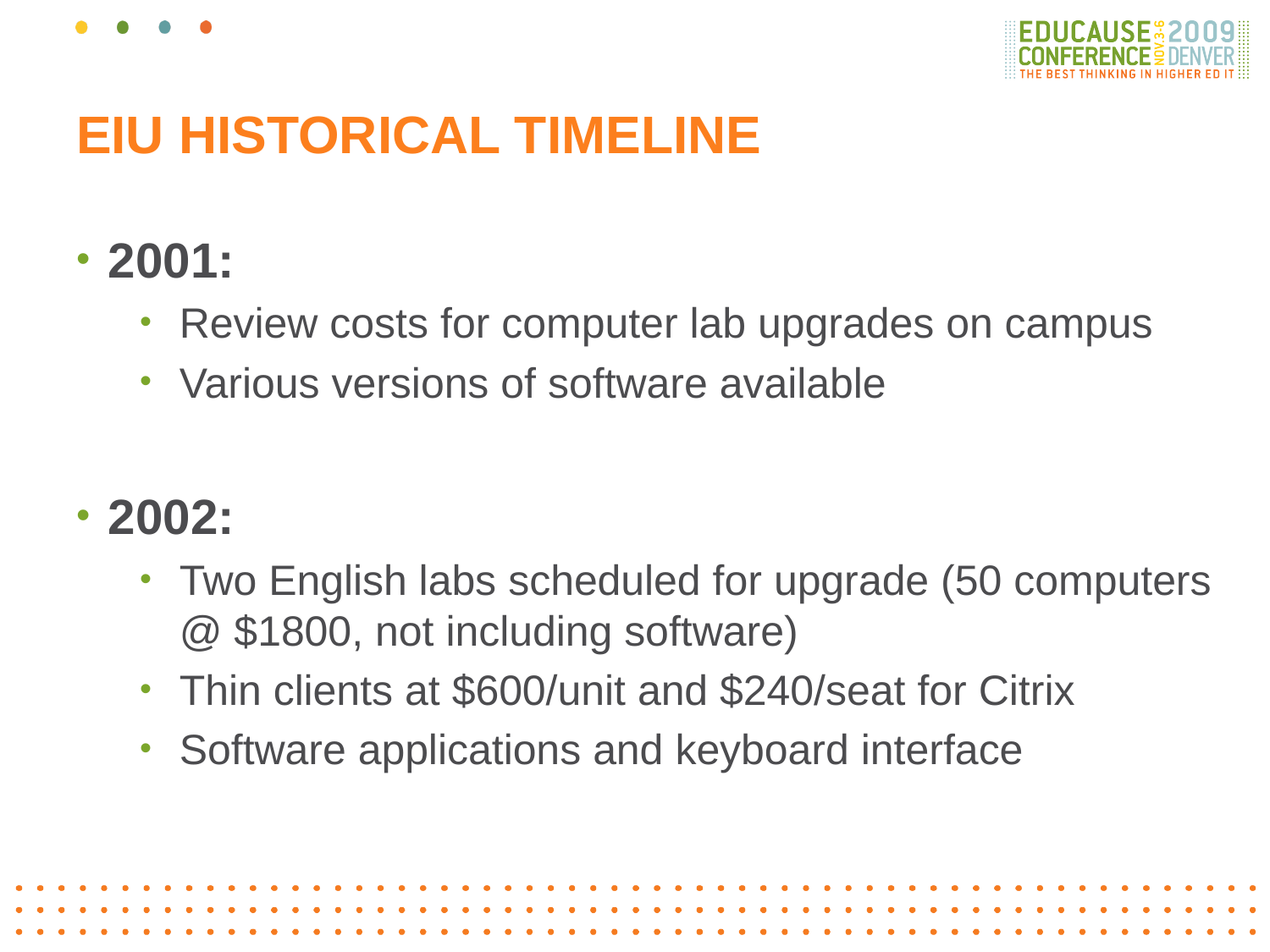

# EIU HISTORICAL TIMELINE
2001:
Review costs for computer lab upgrades on campus
Various versions of software available

2002:
Two English labs scheduled for upgrade (50 computers @ $1800, not including software)
Thin clients at $600/unit and $240/seat for Citrix
Software applications and keyboard interface